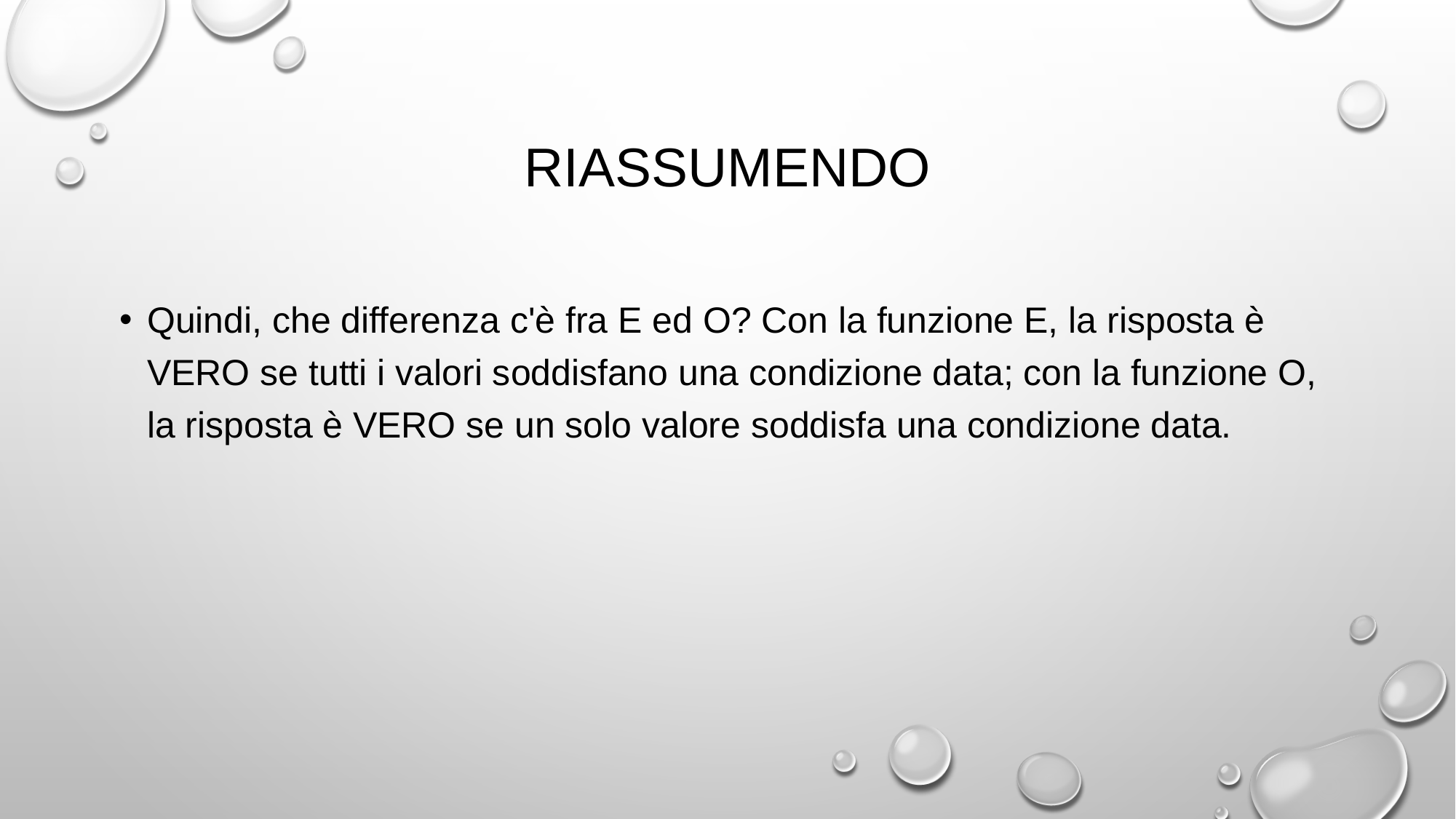

# Riassumendo
Quindi, che differenza c'è fra E ed O? Con la funzione E, la risposta è VERO se tutti i valori soddisfano una condizione data; con la funzione O, la risposta è VERO se un solo valore soddisfa una condizione data.